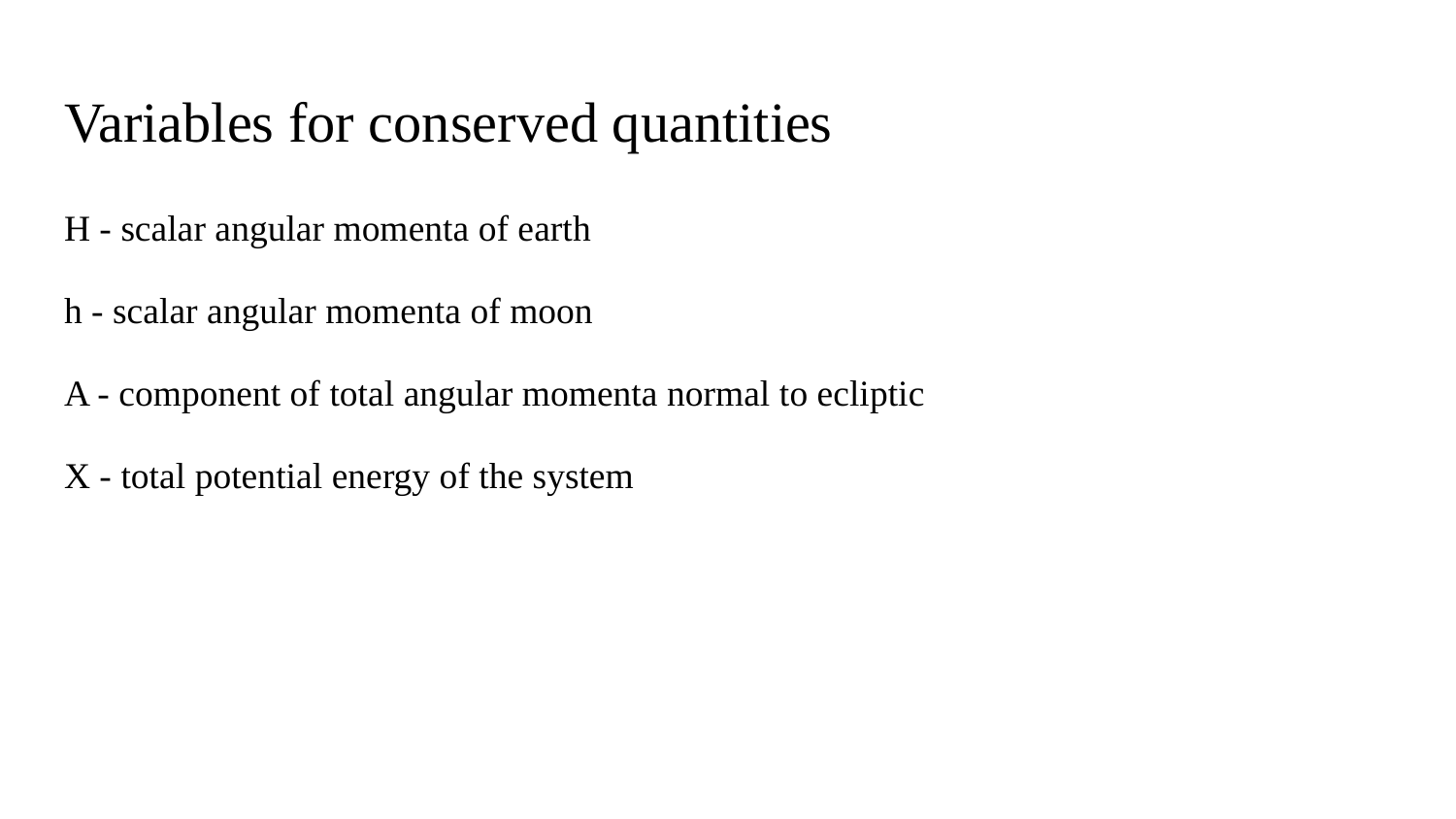

# Variables for conserved quantities
H - scalar angular momenta of earth
h - scalar angular momenta of moon
A - component of total angular momenta normal to ecliptic
X - total potential energy of the system